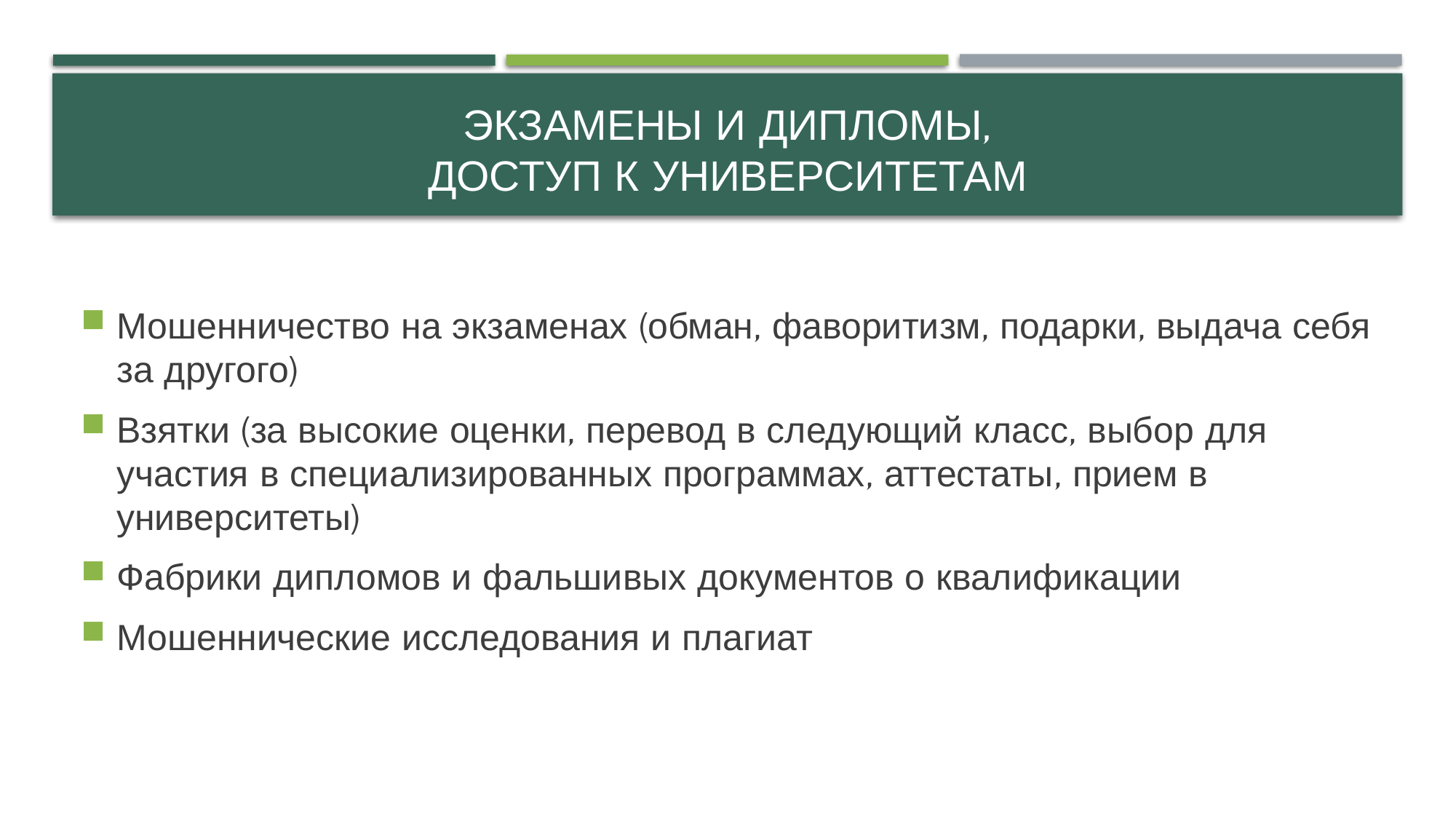

# Экзамены и дипломы, Доступ к университетам
Мошенничество на экзаменах (обман, фаворитизм, подарки, выдача себя за другого)
Взятки (за высокие оценки, перевод в следующий класс, выбор для участия в специализированных программах, аттестаты, прием в университеты)
Фабрики дипломов и фальшивых документов о квалификации
Мошеннические исследования и плагиат